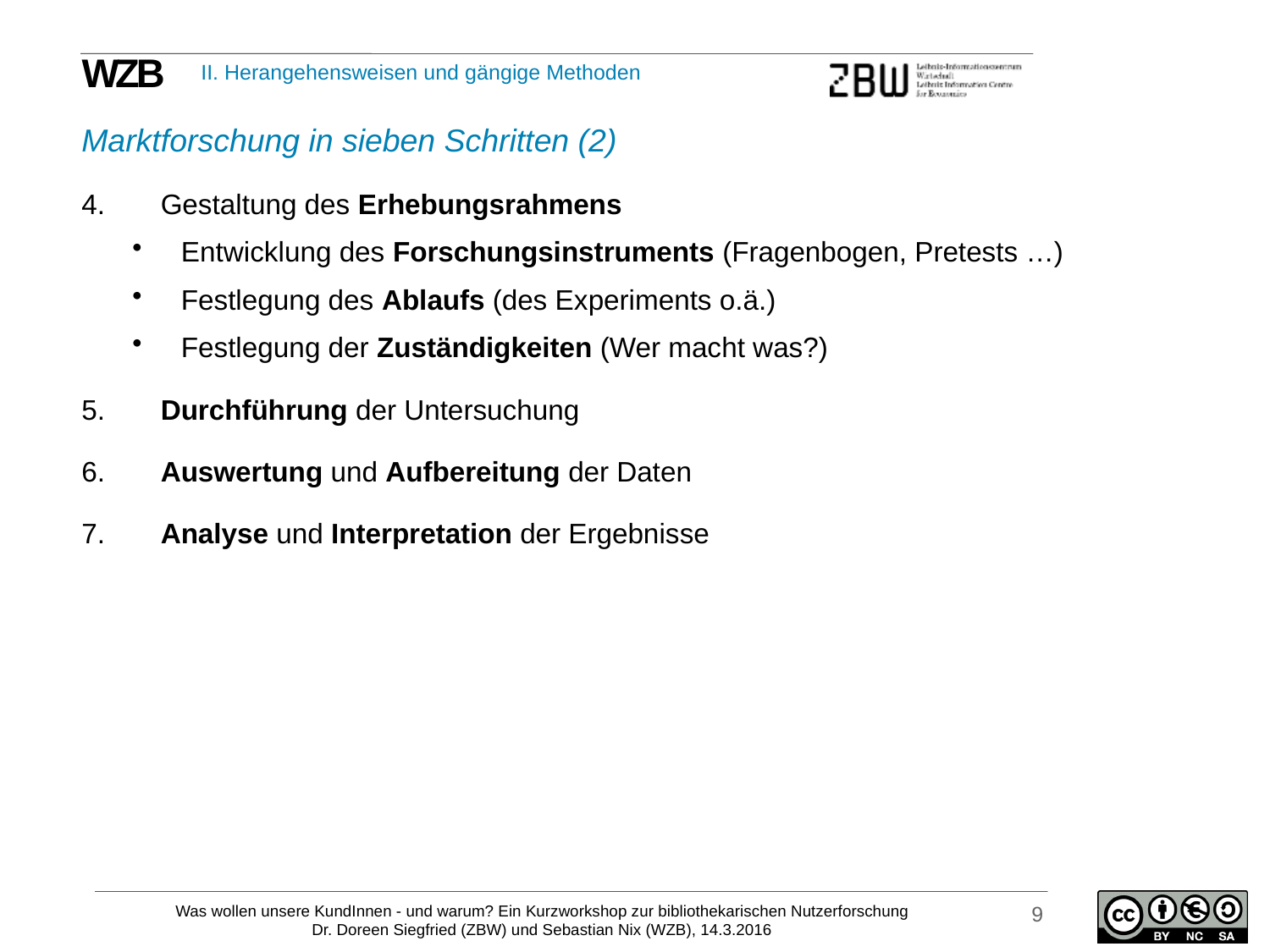

II. Herangehensweisen und gängige Methoden
Marktforschung in sieben Schritten (2)
	Gestaltung des Erhebungsrahmens
Entwicklung des Forschungsinstruments (Fragenbogen, Pretests …)
Festlegung des Ablaufs (des Experiments o.ä.)
Festlegung der Zuständigkeiten (Wer macht was?)
	Durchführung der Untersuchung
	Auswertung und Aufbereitung der Daten
	Analyse und Interpretation der Ergebnisse
9